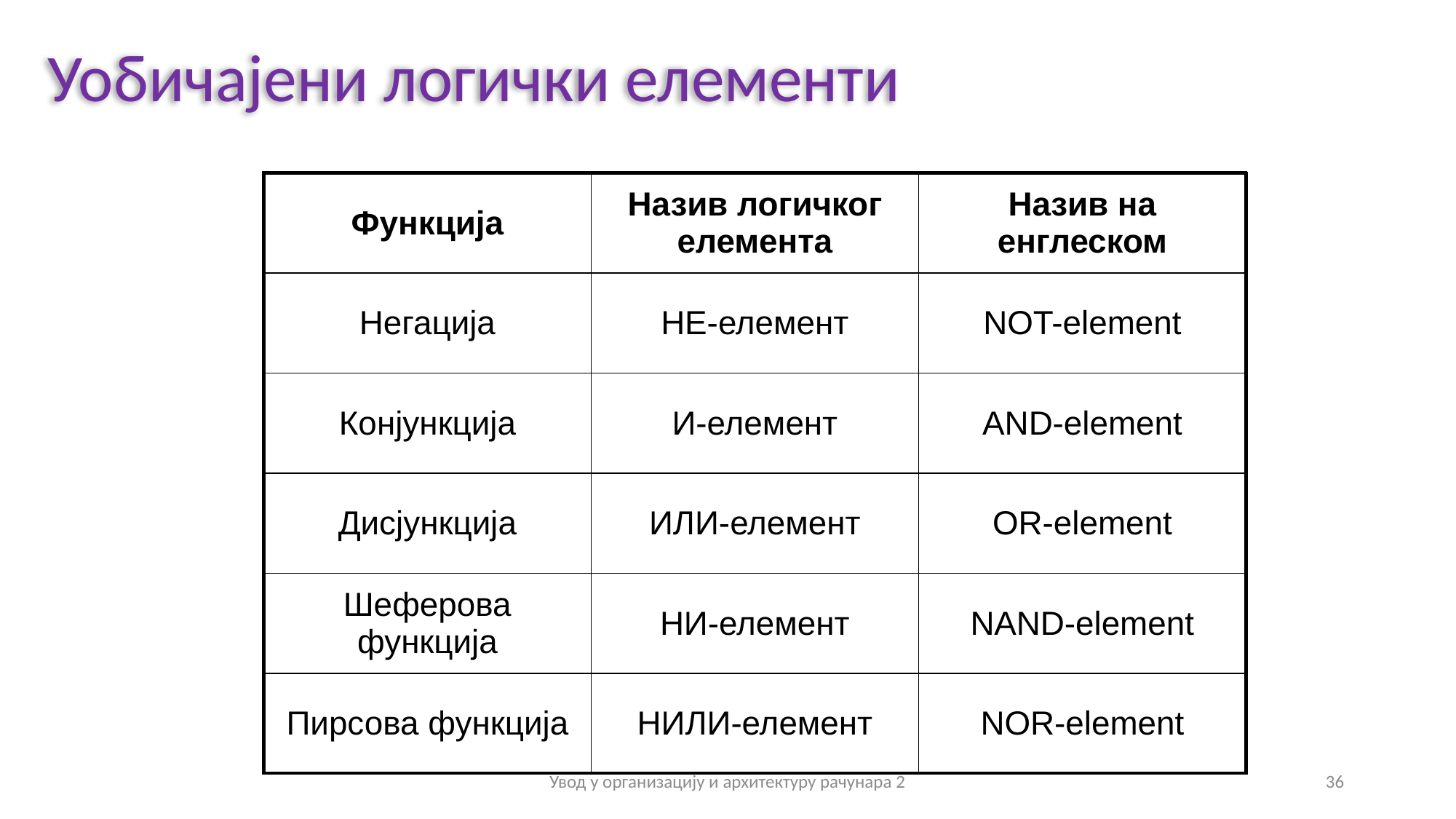

# Уобичајени логички елементи
| Функција | Назив логичког елемента | Назив на енглеском |
| --- | --- | --- |
| Негација | НЕ-елемент | NOT-element |
| Конјункција | И-елемент | AND-element |
| Дисјункција | ИЛИ-елемент | OR-element |
| Шеферова функција | НИ-елемент | NAND-element |
| Пирсова функција | НИЛИ-елемент | NOR-element |
Увод у организацију и архитектуру рачунара 2
36